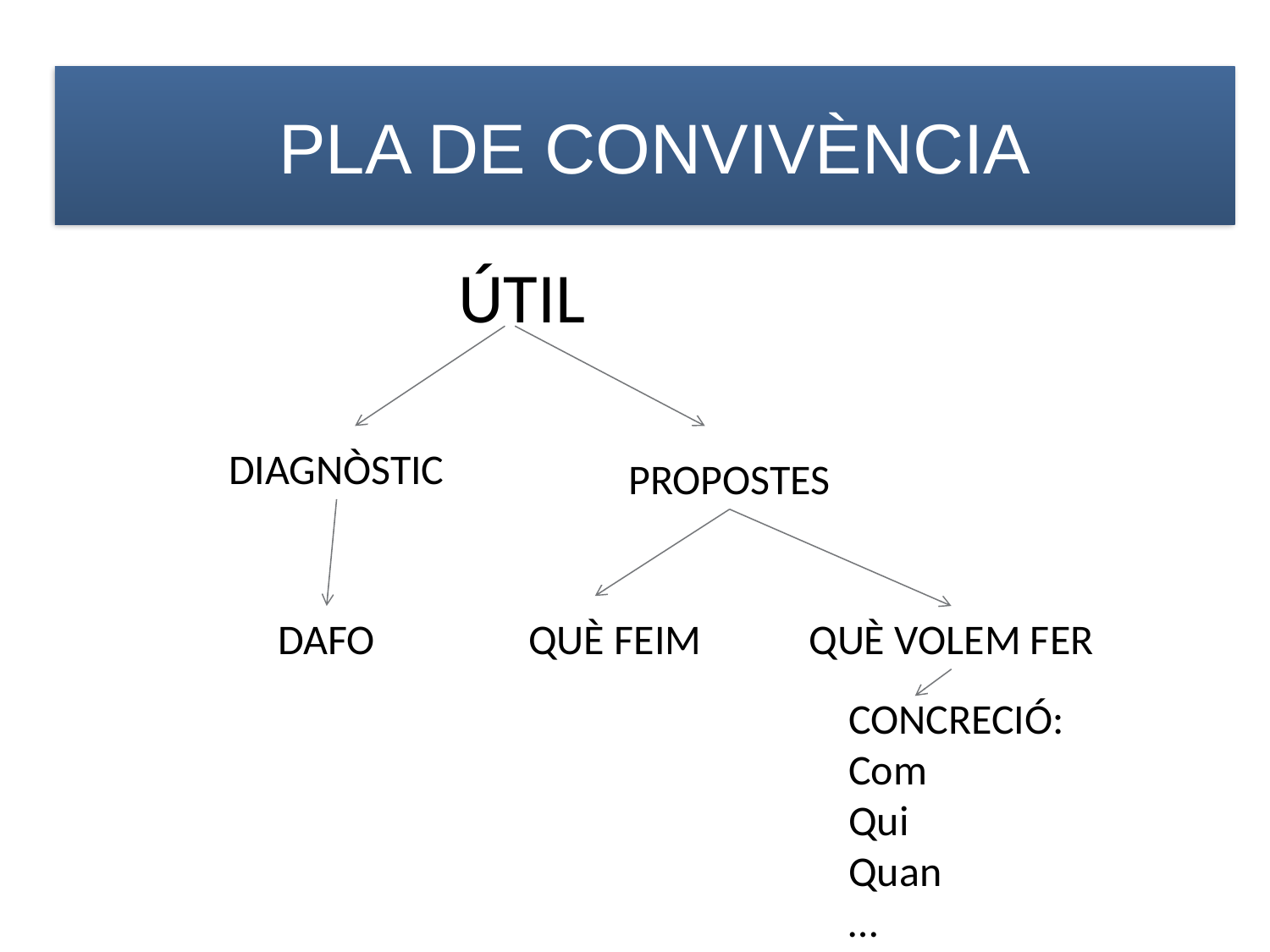

# PLA DE CONVIVÈNCIA
ÚTIL
DIAGNÒSTIC
PROPOSTES
DAFO
QUÈ FEIM
QUÈ VOLEM FER
CONCRECIÓ:
Com
Qui
Quan
…